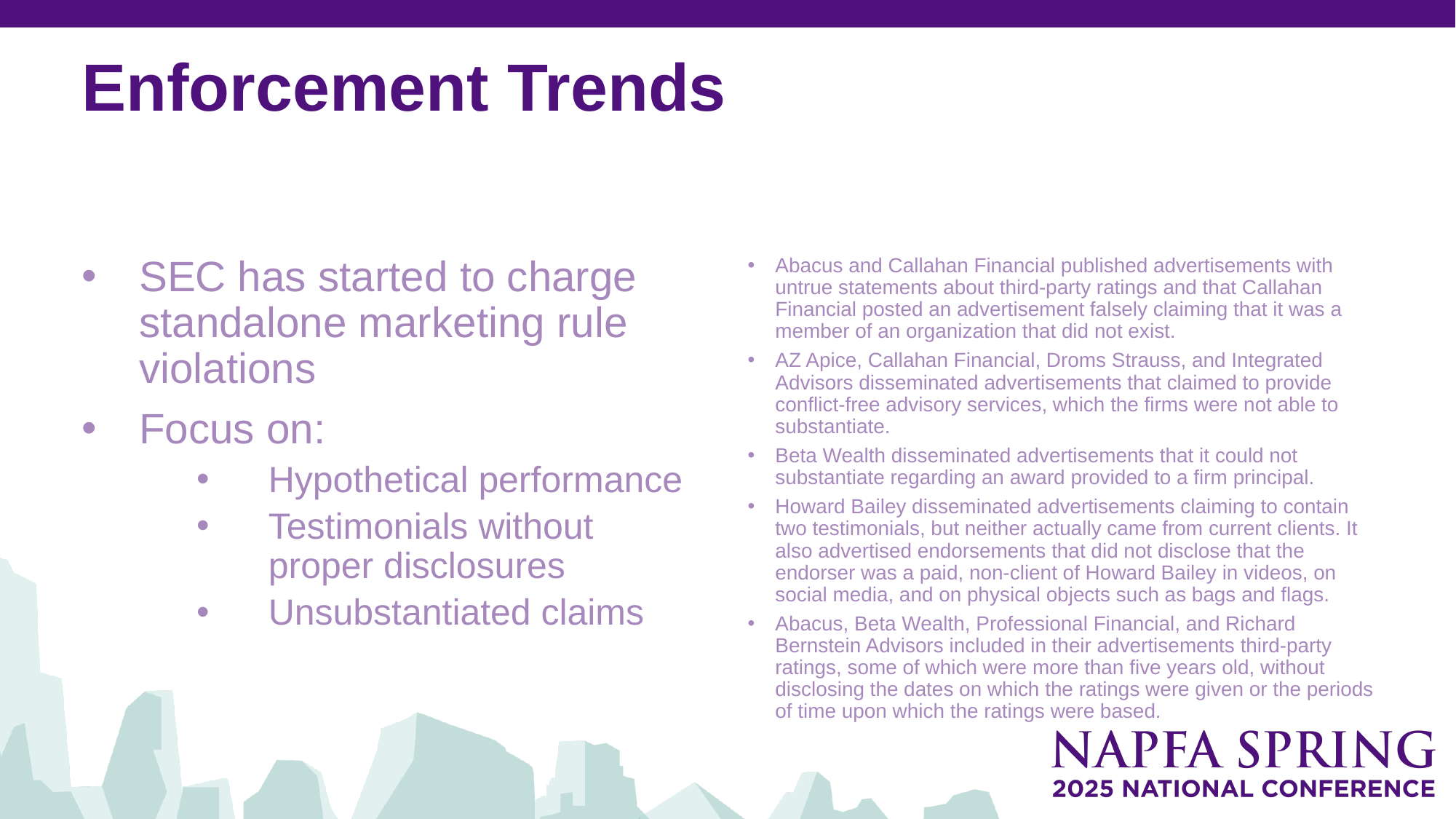

# Enforcement Trends

SEC has started to charge standalone marketing rule violations
Focus on:
Hypothetical performance
Testimonials without proper disclosures
Unsubstantiated claims

Abacus and Callahan Financial published advertisements with untrue statements about third-party ratings and that Callahan Financial posted an advertisement falsely claiming that it was a member of an organization that did not exist.
AZ Apice, Callahan Financial, Droms Strauss, and Integrated Advisors disseminated advertisements that claimed to provide conflict-free advisory services, which the firms were not able to substantiate.
Beta Wealth disseminated advertisements that it could not substantiate regarding an award provided to a firm principal.
Howard Bailey disseminated advertisements claiming to contain two testimonials, but neither actually came from current clients. It also advertised endorsements that did not disclose that the endorser was a paid, non-client of Howard Bailey in videos, on social media, and on physical objects such as bags and flags.
Abacus, Beta Wealth, Professional Financial, and Richard Bernstein Advisors included in their advertisements third-party ratings, some of which were more than five years old, without disclosing the dates on which the ratings were given or the periods of time upon which the ratings were based.